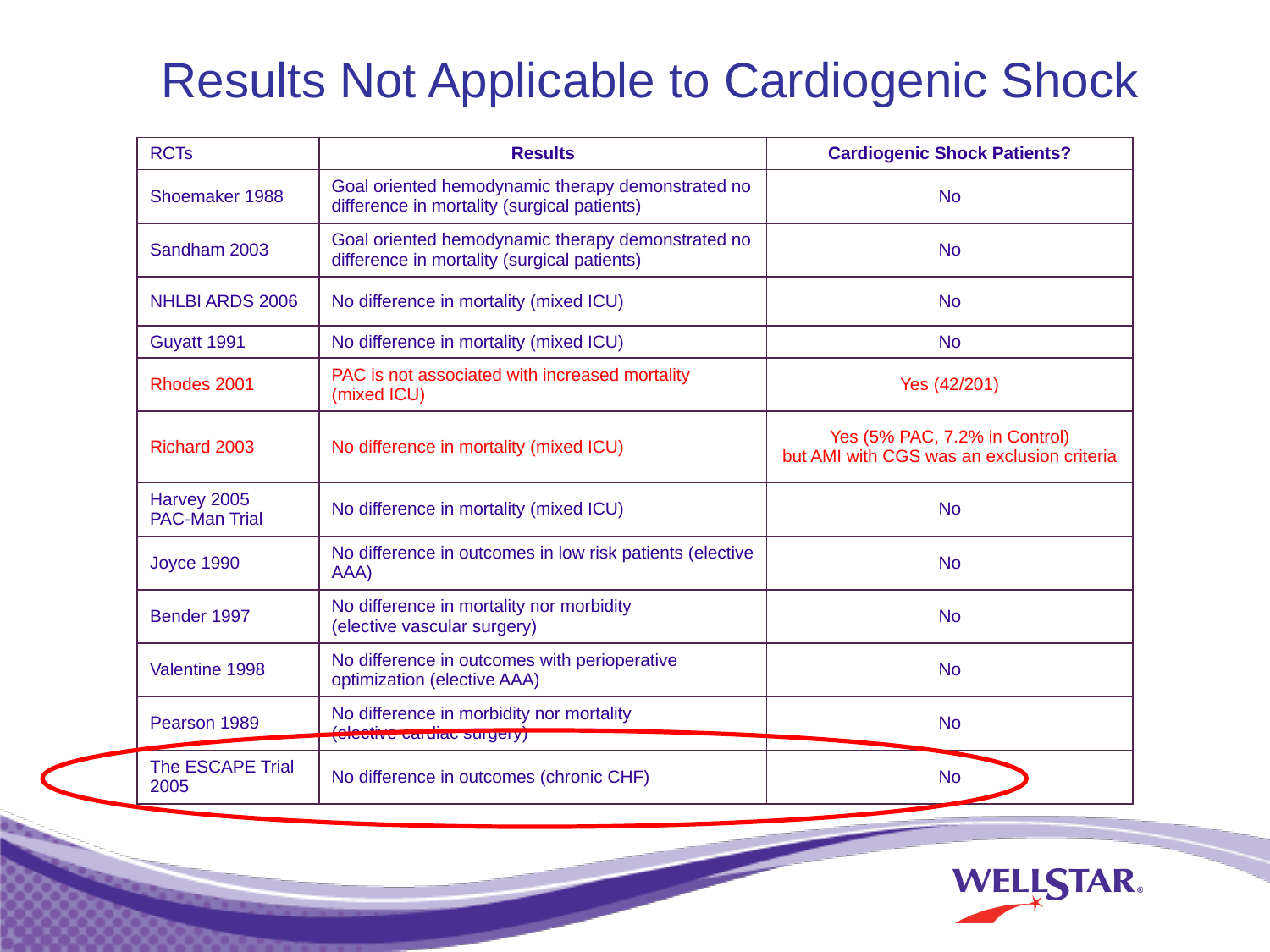

Results Not Applicable to Cardiogenic Shock
| RCTs | Results | Cardiogenic Shock Patients? |
| --- | --- | --- |
| Shoemaker 1988 | Goal oriented hemodynamic therapy demonstrated no difference in mortality (surgical patients) | No |
| Sandham 2003 | Goal oriented hemodynamic therapy demonstrated no difference in mortality (surgical patients) | No |
| NHLBI ARDS 2006 | No difference in mortality (mixed ICU) | No |
| Guyatt 1991 | No difference in mortality (mixed ICU) | No |
| Rhodes 2001 | PAC is not associated with increased mortality (mixed ICU) | Yes (42/201) |
| Richard 2003 | No difference in mortality (mixed ICU) | Yes (5% PAC, 7.2% in Control) but AMI with CGS was an exclusion criteria |
| Harvey 2005 PAC-Man Trial | No difference in mortality (mixed ICU) | No |
| Joyce 1990 | No difference in outcomes in low risk patients (elective AAA) | No |
| Bender 1997 | No difference in mortality nor morbidity (elective vascular surgery) | No |
| Valentine 1998 | No difference in outcomes with perioperative optimization (elective AAA) | No |
| Pearson 1989 | No difference in morbidity nor mortality (elective cardiac surgery) | No |
| The ESCAPE Trial 2005 | No difference in outcomes (chronic CHF) | No |